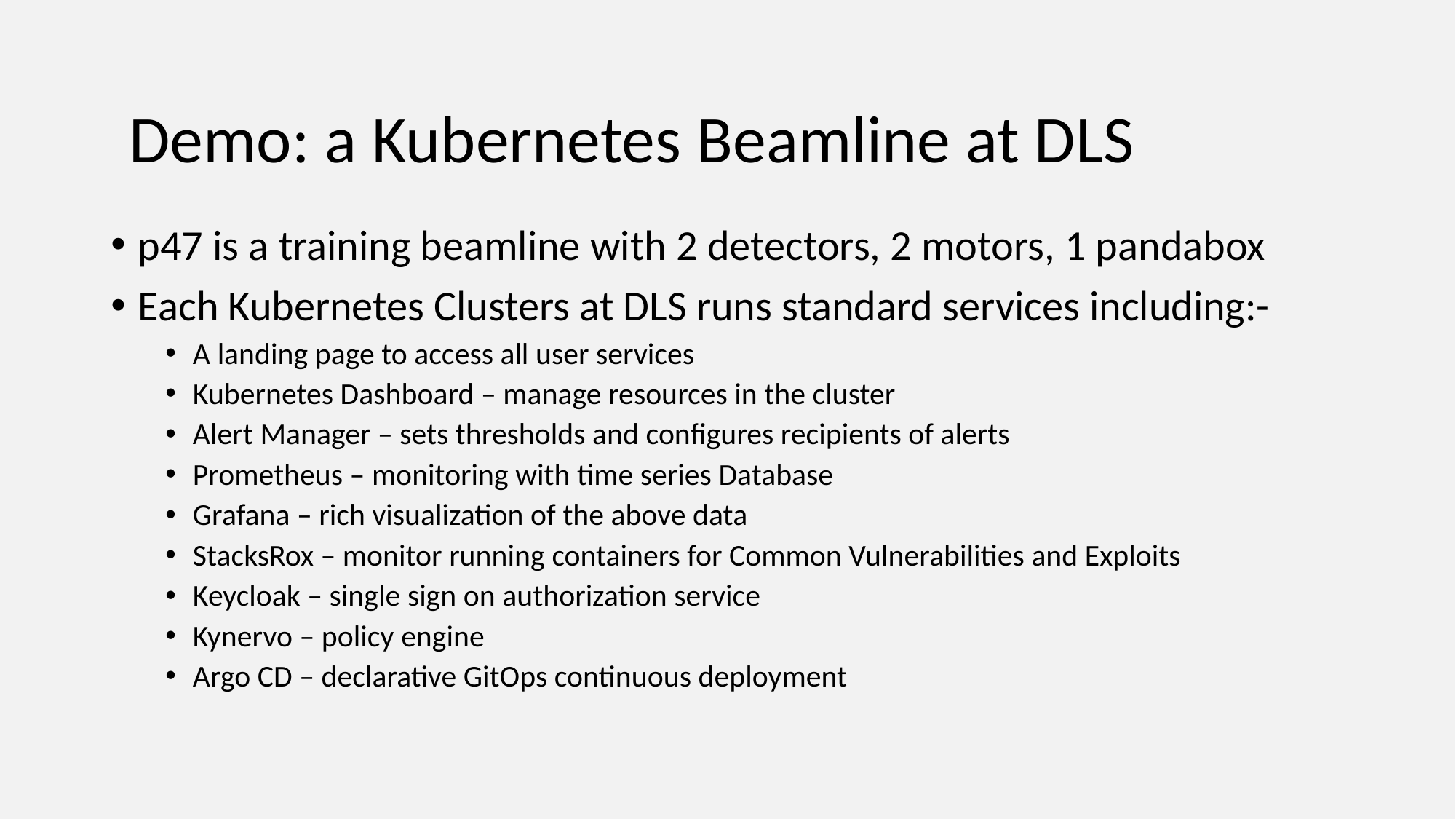

Demo: a Kubernetes Beamline at DLS
p47 is a training beamline with 2 detectors, 2 motors, 1 pandabox
Each Kubernetes Clusters at DLS runs standard services including:-
A landing page to access all user services
Kubernetes Dashboard – manage resources in the cluster
Alert Manager – sets thresholds and configures recipients of alerts
Prometheus – monitoring with time series Database
Grafana – rich visualization of the above data
StacksRox – monitor running containers for Common Vulnerabilities and Exploits
Keycloak – single sign on authorization service
Kynervo – policy engine
Argo CD – declarative GitOps continuous deployment